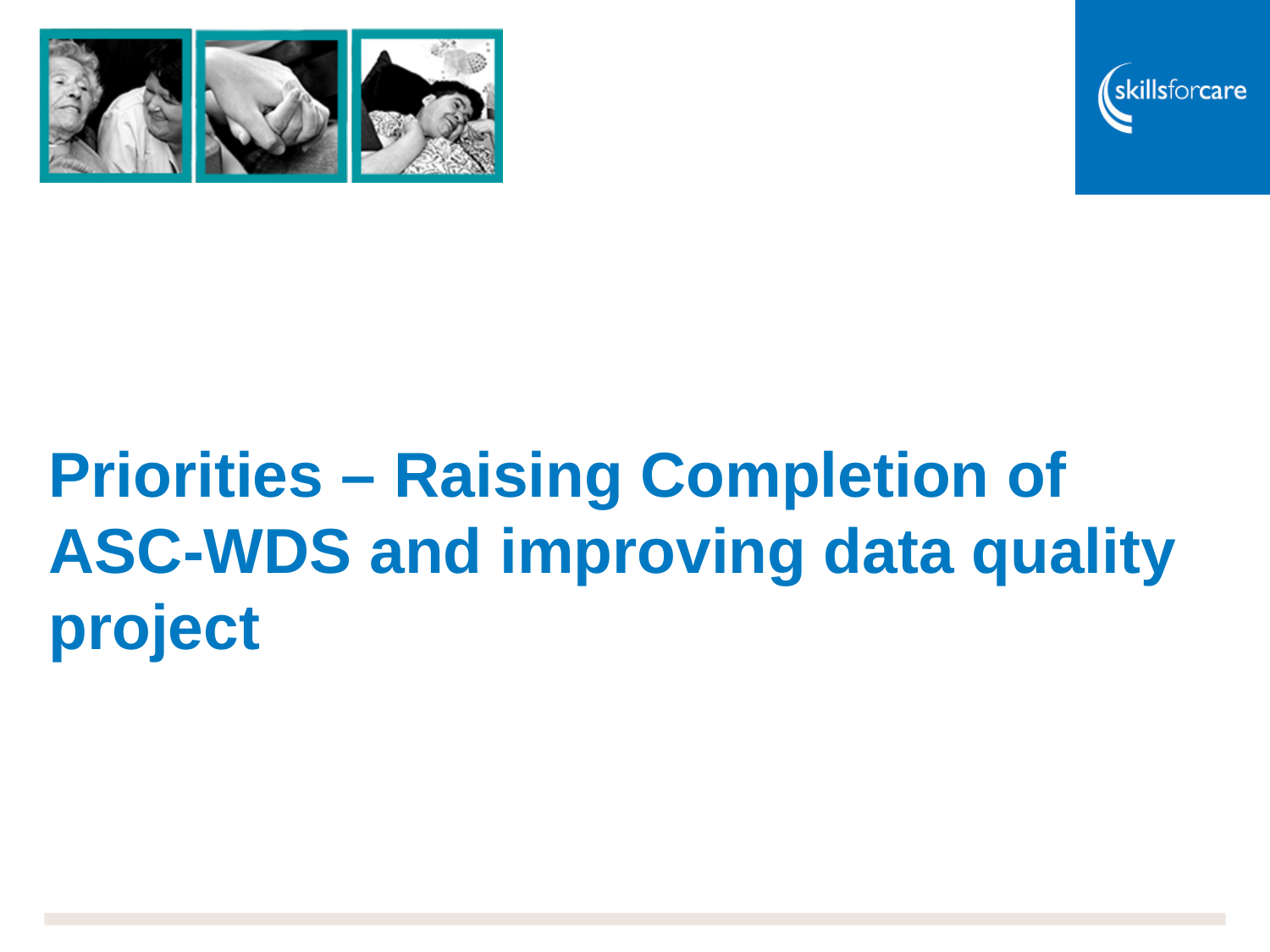

# Priorities – Raising Completion of ASC-WDS and improving data quality project